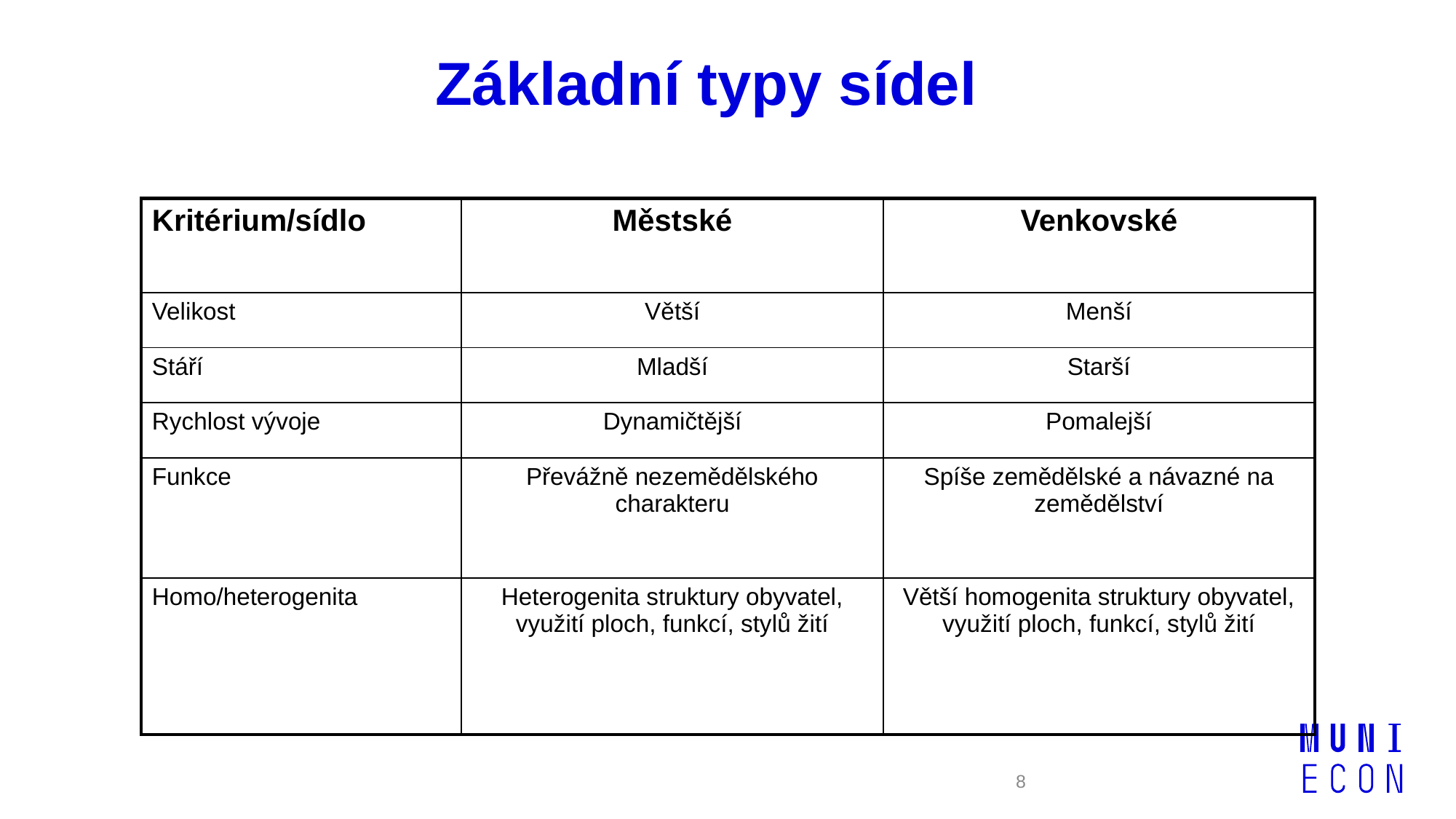

# Základní typy sídel
| Kritérium/sídlo | Městské | Venkovské |
| --- | --- | --- |
| Velikost | Větší | Menší |
| Stáří | Mladší | Starší |
| Rychlost vývoje | Dynamičtější | Pomalejší |
| Funkce | Převážně nezemědělského charakteru | Spíše zemědělské a návazné na zemědělství |
| Homo/heterogenita | Heterogenita struktury obyvatel, využití ploch, funkcí, stylů žití | Větší homogenita struktury obyvatel, využití ploch, funkcí, stylů žití |
8